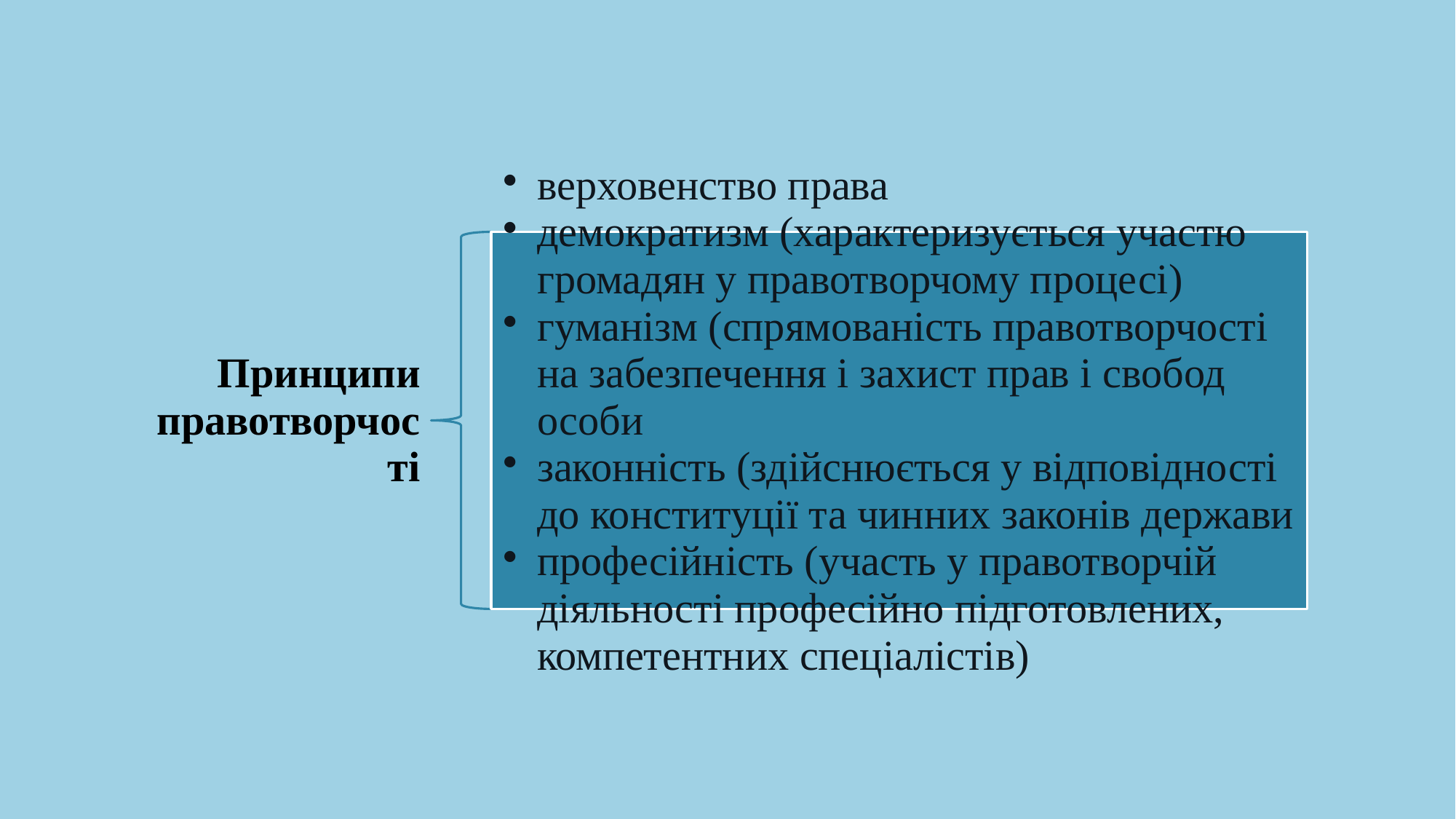

верховенство права
демократизм (характеризується участю громадян у правотворчому процесі)
законність (здійснюється у відповідності до конституції та чинних законів держави
професійність (участь у правотворчій діяльності професійно підготовлених, компетентних спеціалістів)
Принципи правотворчості
гуманізм (спрямованість правотворчості на забезпечення і захист прав і свобод особи